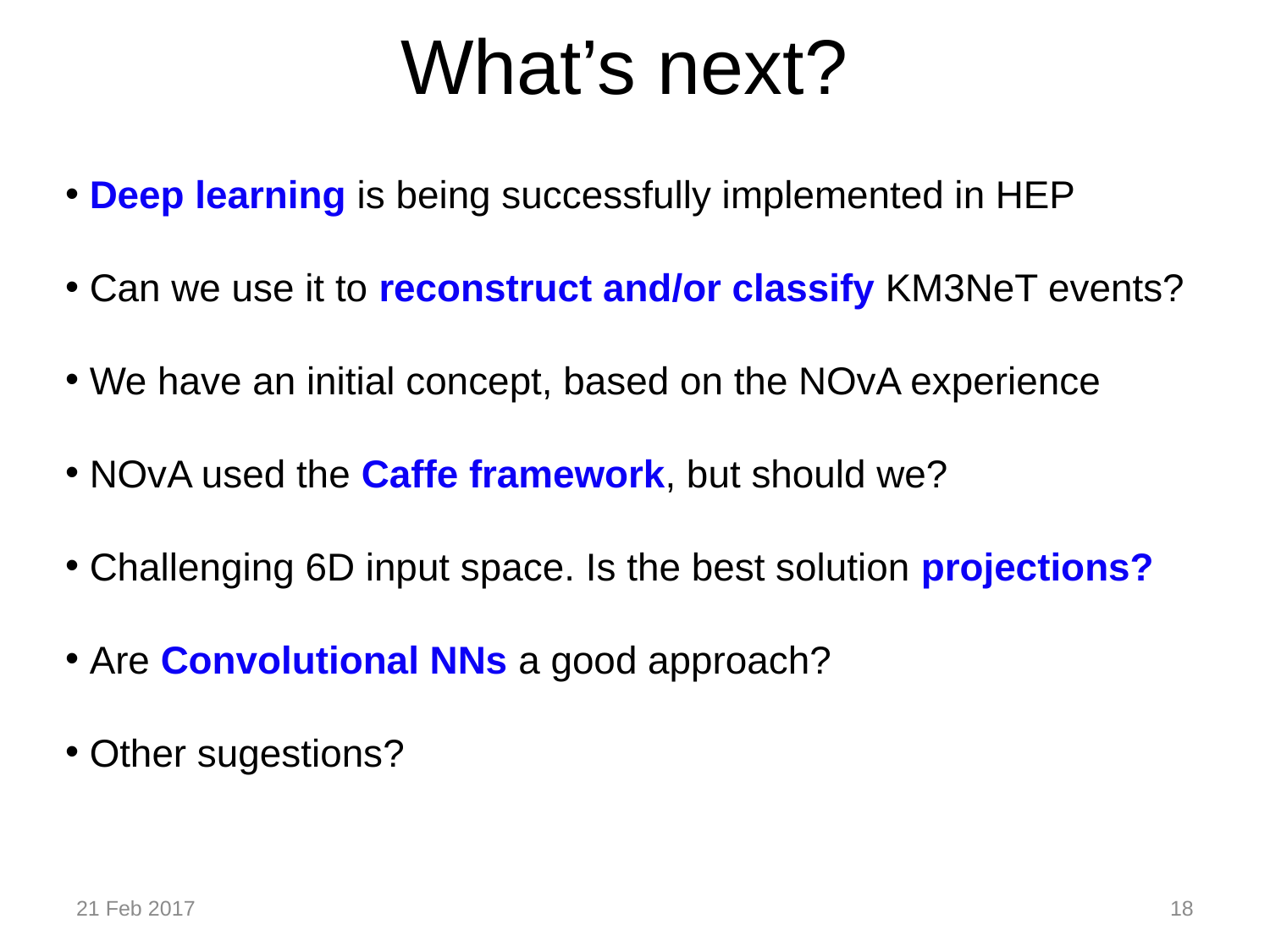

What’s next?
 Deep learning is being successfully implemented in HEP

 Can we use it to reconstruct and/or classify KM3NeT events?

 We have an initial concept, based on the NOvA experience

 NOvA used the Caffe framework, but should we?

 Challenging 6D input space. Is the best solution projections?

 Are Convolutional NNs a good approach?

 Other sugestions?
21 Feb 2017
18